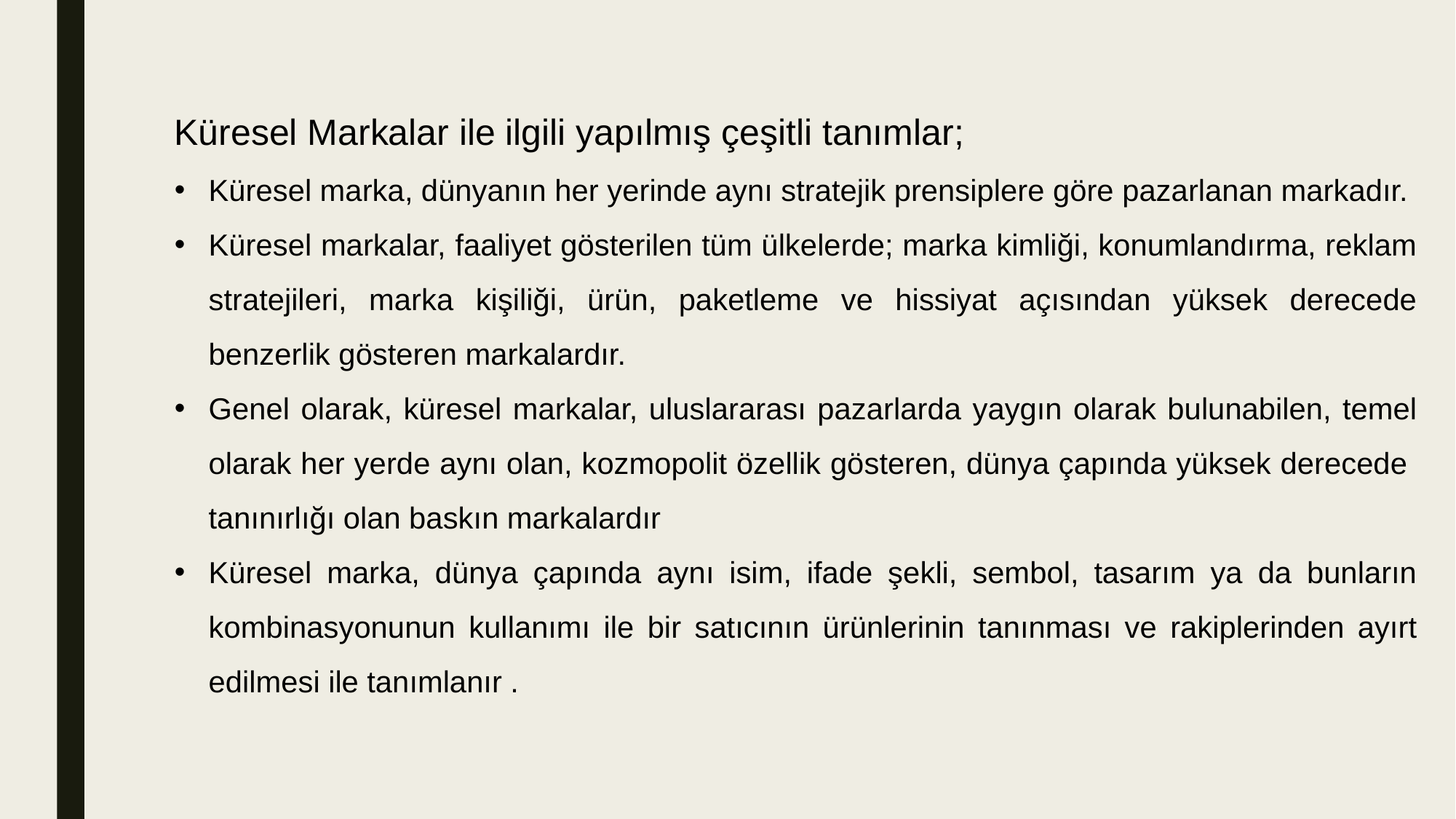

Küresel Markalar ile ilgili yapılmış çeşitli tanımlar;
Küresel marka, dünyanın her yerinde aynı stratejik prensiplere göre pazarlanan markadır.
Küresel markalar, faaliyet gösterilen tüm ülkelerde; marka kimliği, konumlandırma, reklam stratejileri, marka kişiliği, ürün, paketleme ve hissiyat açısından yüksek derecede benzerlik gösteren markalardır.
Genel olarak, küresel markalar, uluslararası pazarlarda yaygın olarak bulunabilen, temel olarak her yerde aynı olan, kozmopolit özellik gösteren, dünya çapında yüksek derecede  tanınırlığı olan baskın markalardır
Küresel marka, dünya çapında aynı isim, ifade şekli, sembol, tasarım ya da bunların kombinasyonunun kullanımı ile bir satıcının ürünlerinin tanınması ve rakiplerinden ayırt edilmesi ile tanımlanır .